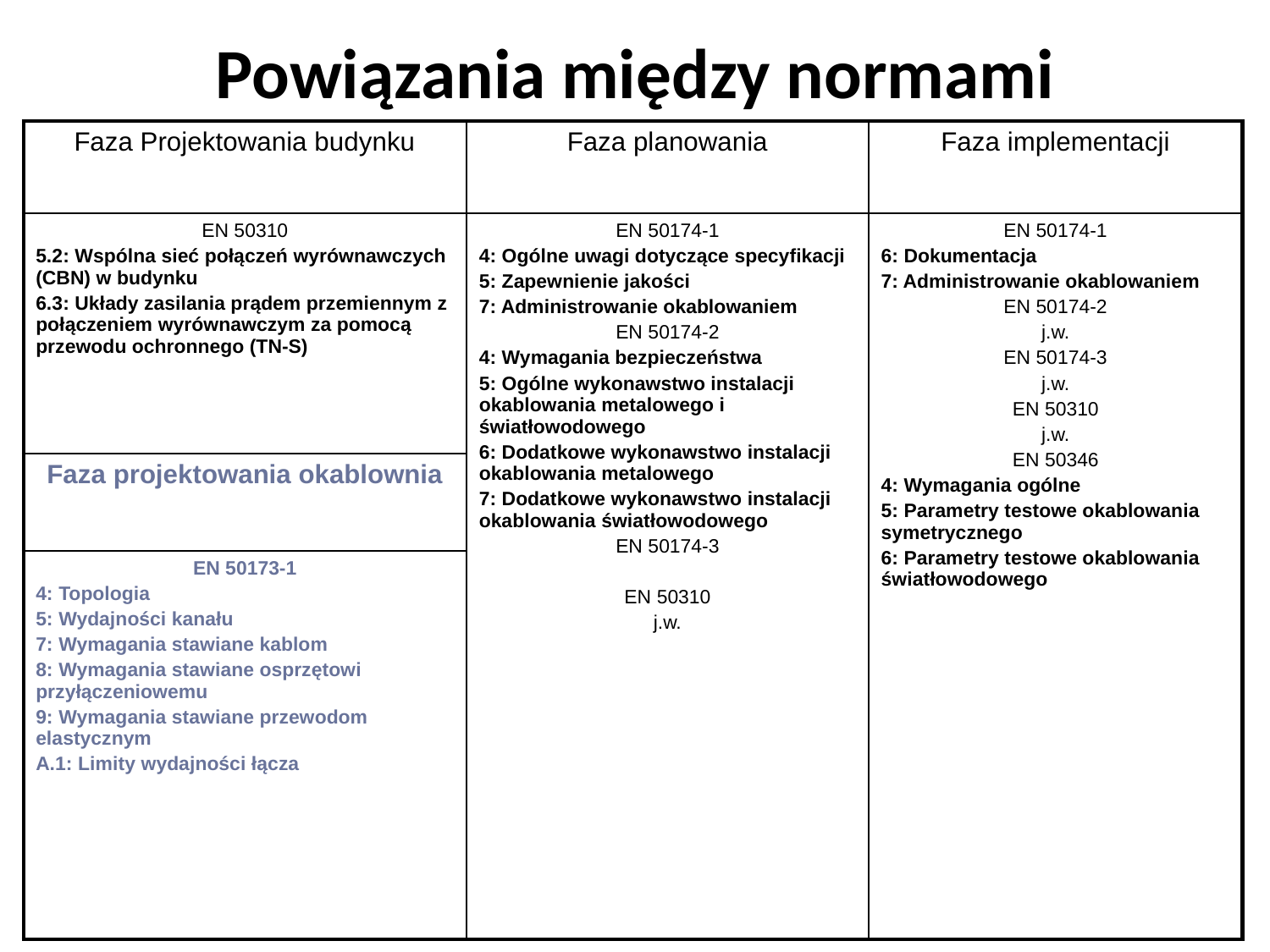

# Powiązania między normami
| Faza Projektowania budynku | Faza planowania | Faza implementacji |
| --- | --- | --- |
| EN 50310 5.2: Wspólna sieć połączeń wyrównawczych (CBN) w budynku 6.3: Układy zasilania prądem przemiennym z połączeniem wyrównawczym za pomocą przewodu ochronnego (TN-S) | EN 50174-1 4: Ogólne uwagi dotyczące specyfikacji 5: Zapewnienie jakości 7: Administrowanie okablowaniem EN 50174-2 4: Wymagania bezpieczeństwa 5: Ogólne wykonawstwo instalacji okablowania metalowego i światłowodowego 6: Dodatkowe wykonawstwo instalacji okablowania metalowego 7: Dodatkowe wykonawstwo instalacji okablowania światłowodowego EN 50174-3 EN 50310 j.w. | EN 50174-1 6: Dokumentacja 7: Administrowanie okablowaniem EN 50174-2 j.w. EN 50174-3 j.w. EN 50310 j.w. EN 50346 4: Wymagania ogólne 5: Parametry testowe okablowania symetrycznego 6: Parametry testowe okablowania światłowodowego |
| Faza projektowania okablownia |  |  |
| EN 50173-1 4: Topologia 5: Wydajności kanału 7: Wymagania stawiane kablom 8: Wymagania stawiane osprzętowi przyłączeniowemu 9: Wymagania stawiane przewodom elastycznym A.1: Limity wydajności łącza |  |  |